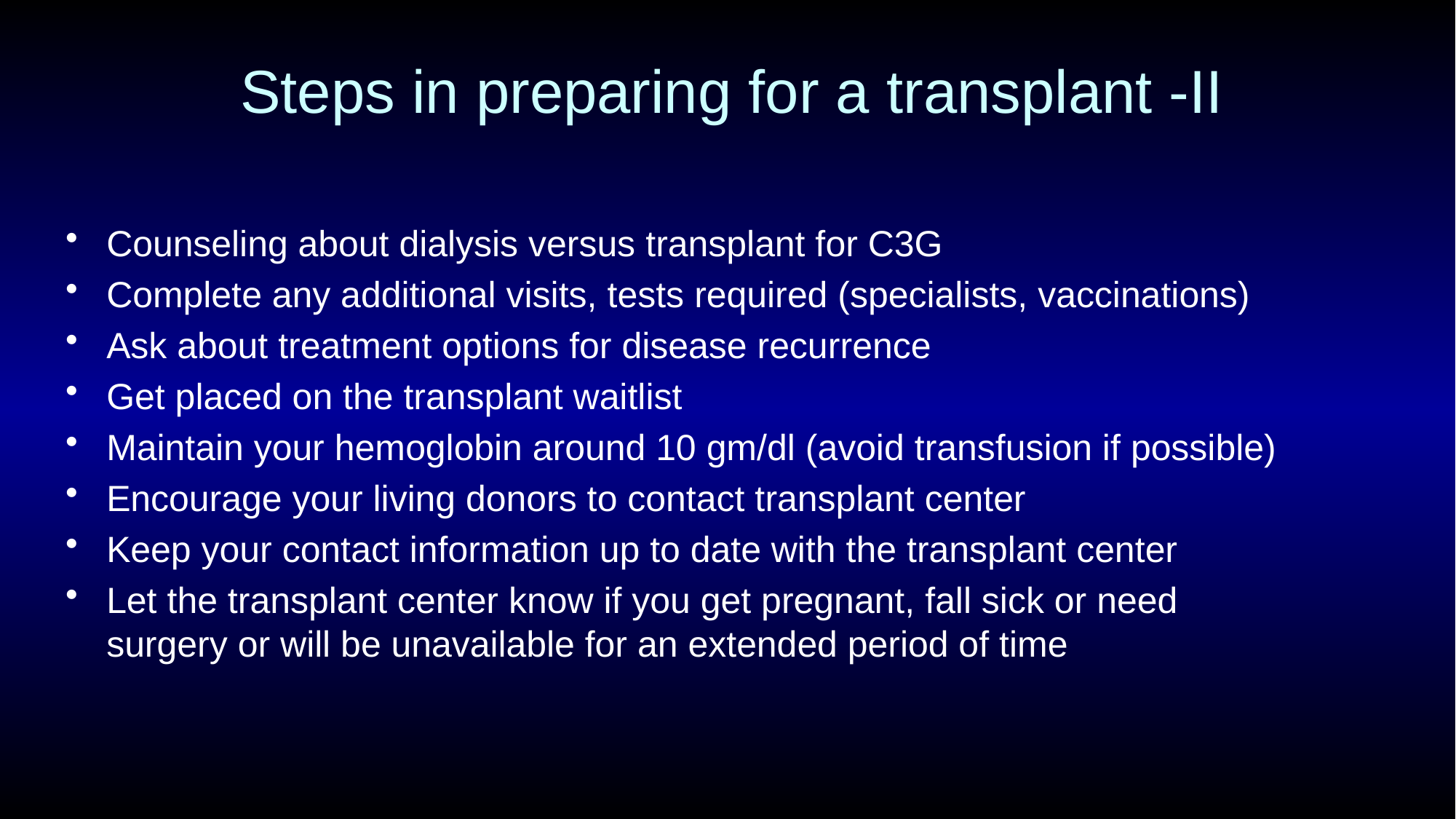

# Steps in preparing for a transplant -II
Counseling about dialysis versus transplant for C3G
Complete any additional visits, tests required (specialists, vaccinations)
Ask about treatment options for disease recurrence
Get placed on the transplant waitlist
Maintain your hemoglobin around 10 gm/dl (avoid transfusion if possible)
Encourage your living donors to contact transplant center
Keep your contact information up to date with the transplant center
Let the transplant center know if you get pregnant, fall sick or need surgery or will be unavailable for an extended period of time